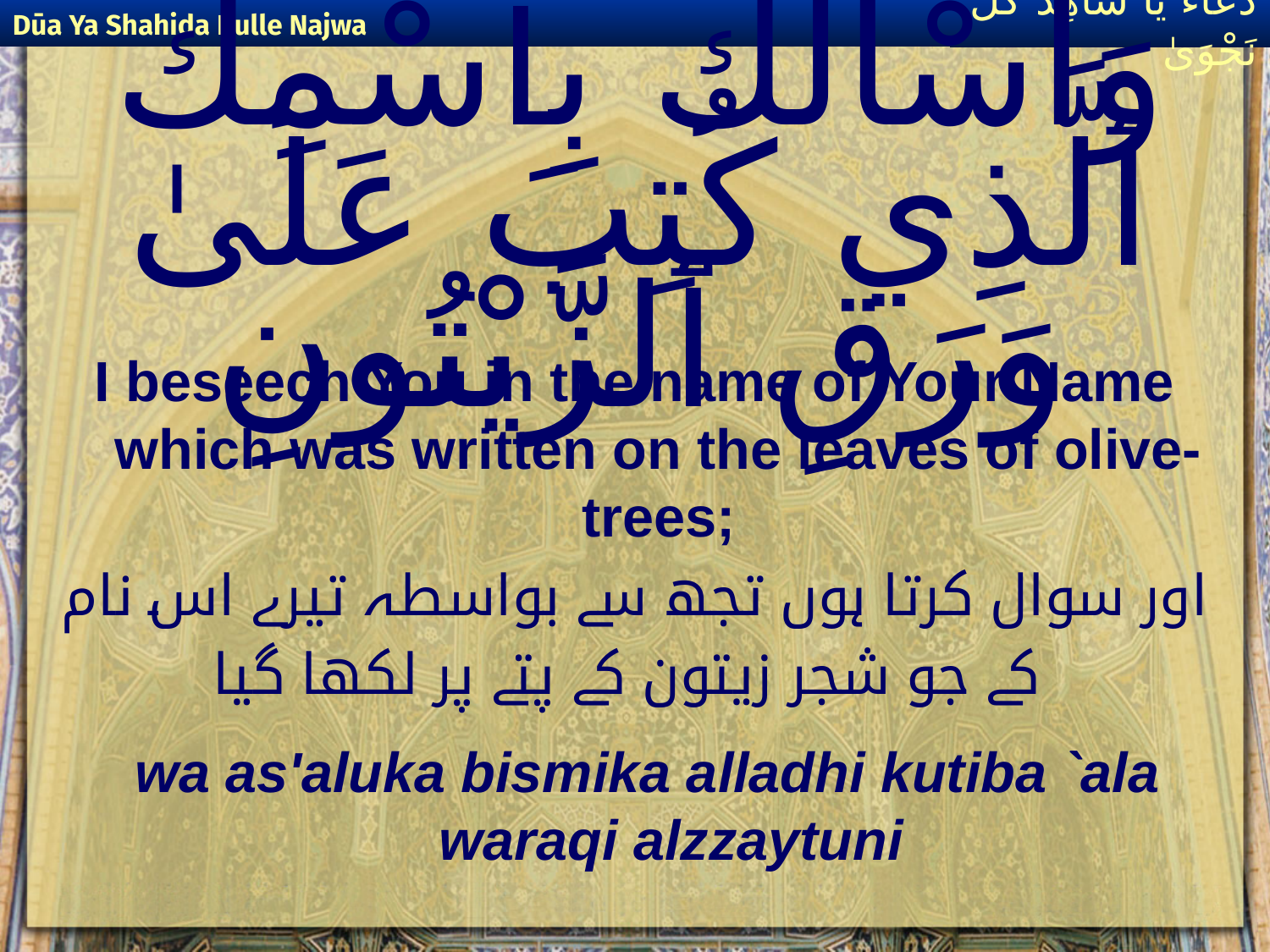

Dūa Ya Shahida Kulle Najwa
دُعَاءٌ يَا شَاهِدَ كُلِّ نَجْوَىٰ
# وَاسْالُكَ بِٱسْمِكَ ٱلَّذِي كُتِبَ عَلَىٰ وَرَقِ ٱلزَّيْتُونِ
I beseech You in the name of Your Name which was written on the leaves of olive-trees;
اور سوال کرتا ہوں تجھ سے بواسطہ تیرے اس نام
 کے جو شجر زیتون کے پتے پر لکھا گیا

wa as'aluka bismika alladhi kutiba `ala waraqi alzzaytuni